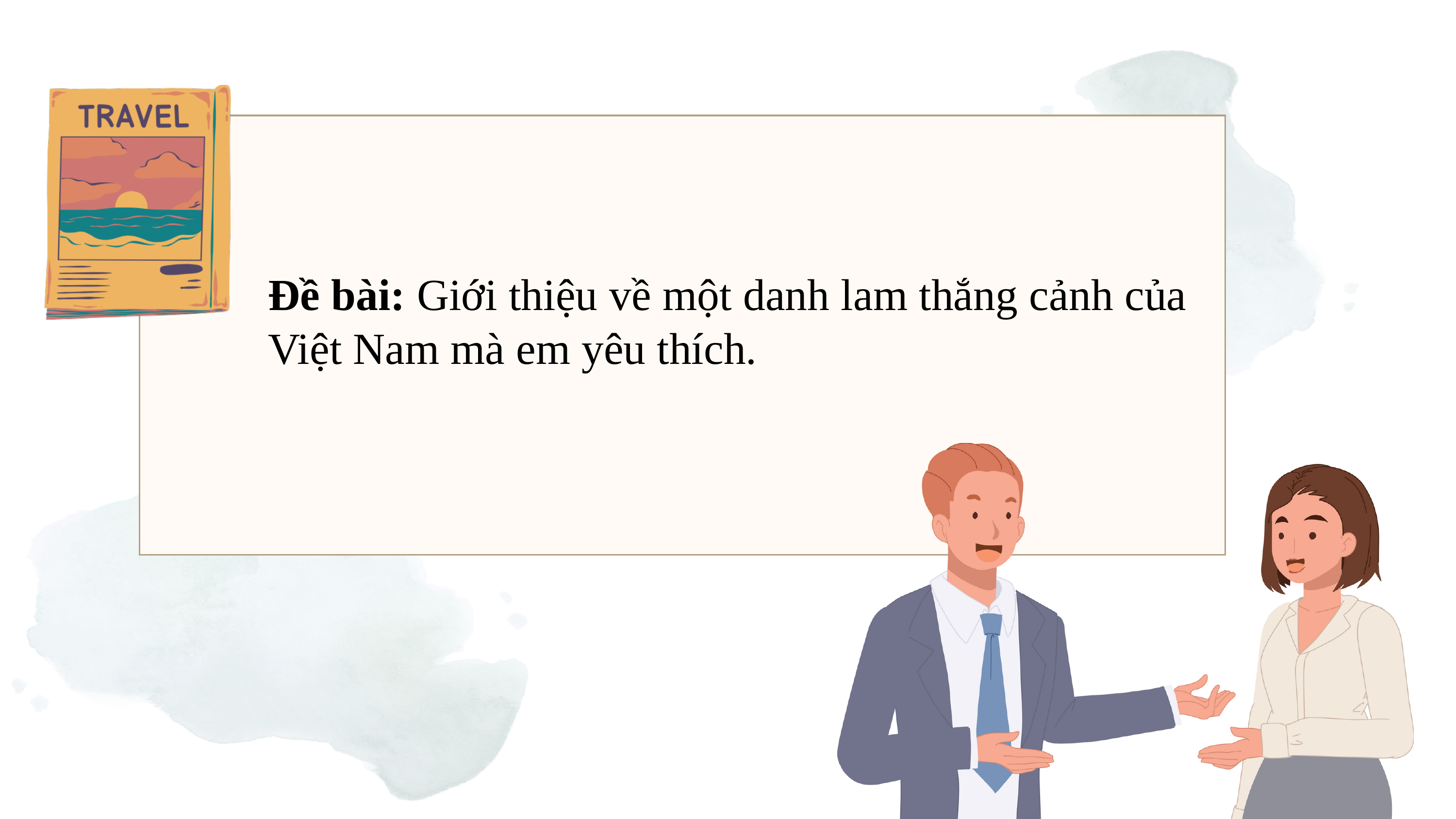

Đề bài: Giới thiệu về một danh lam thắng cảnh của Việt Nam mà em yêu thích.